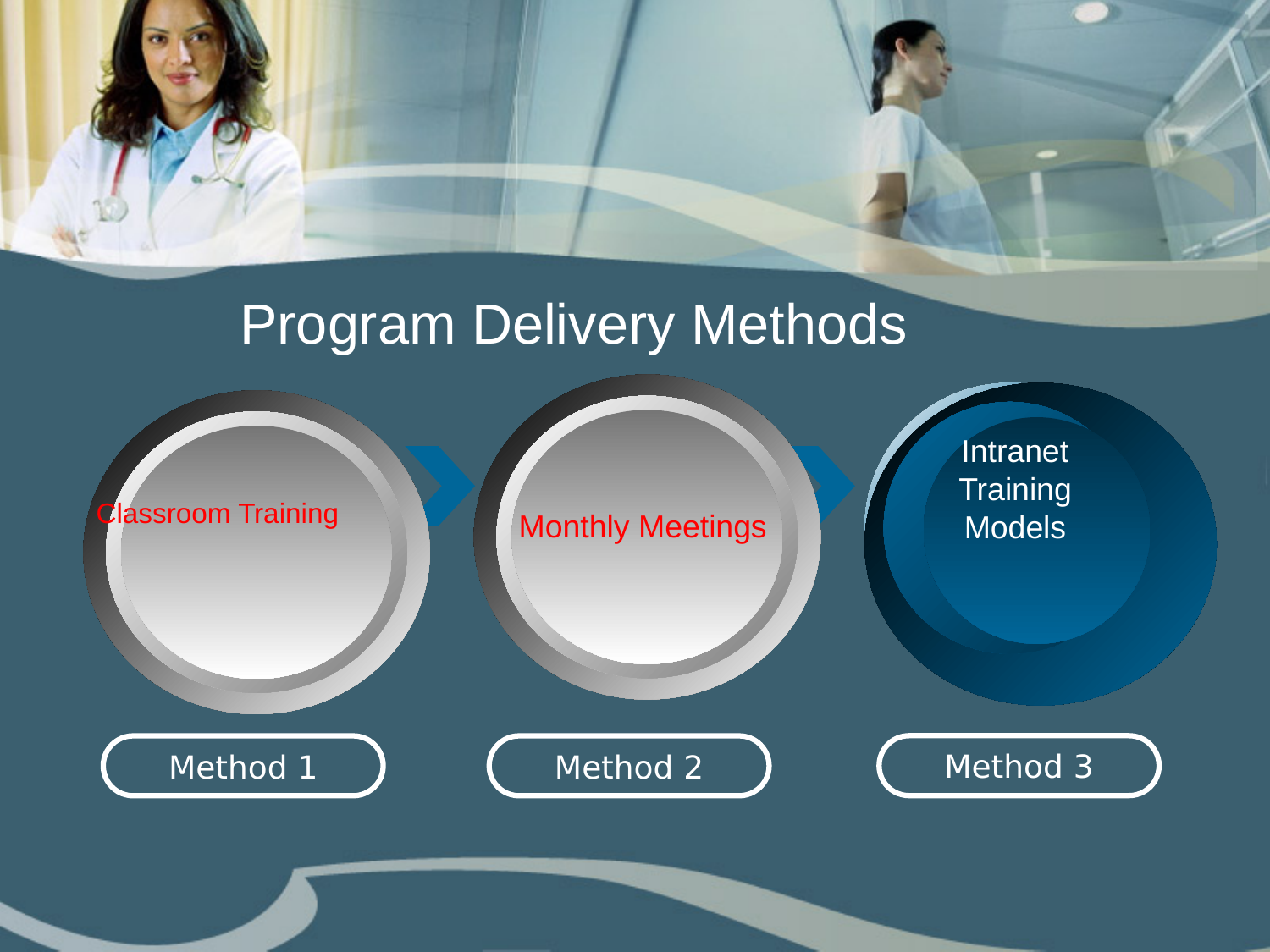

Program Delivery Methods

Intranet Training Models

Your Text here
   Classroom Training
Monthly Meetings
Method 3
Method 1
Method 2